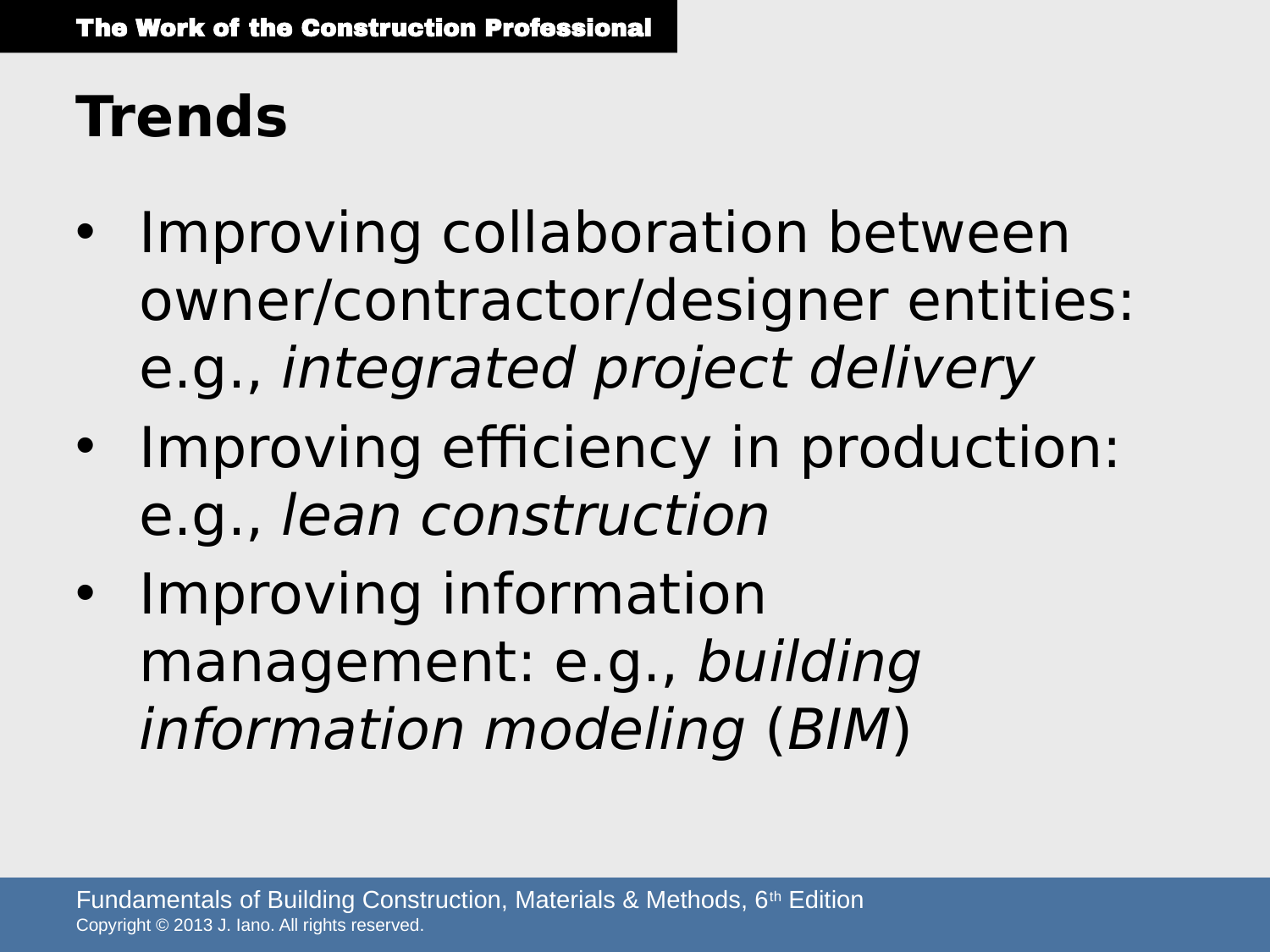

# Trends
Improving collaboration between owner/contractor/designer entities: e.g., integrated project delivery
Improving efficiency in production: e.g., lean construction
Improving information management: e.g., building information modeling (BIM)